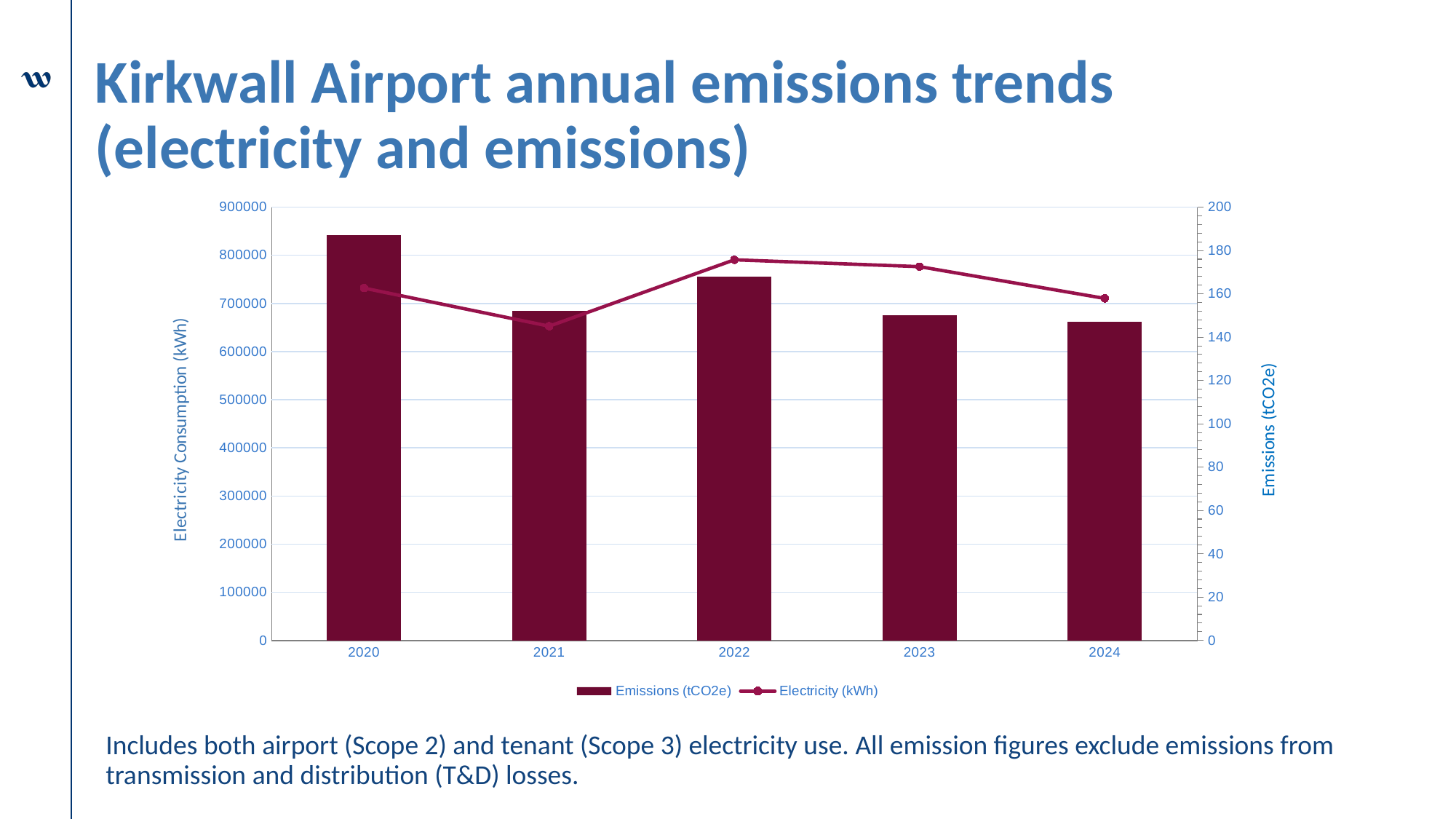

Kirkwall Airport annual emissions trends (electricity and emissions)

### Chart

| Category | Emissions (tCO2e) | Electricity (kWh) |
|---|---|---|
Includes both airport (Scope 2) and tenant (Scope 3) electricity use. All emission figures exclude emissions from transmission and distribution (T&D) losses.